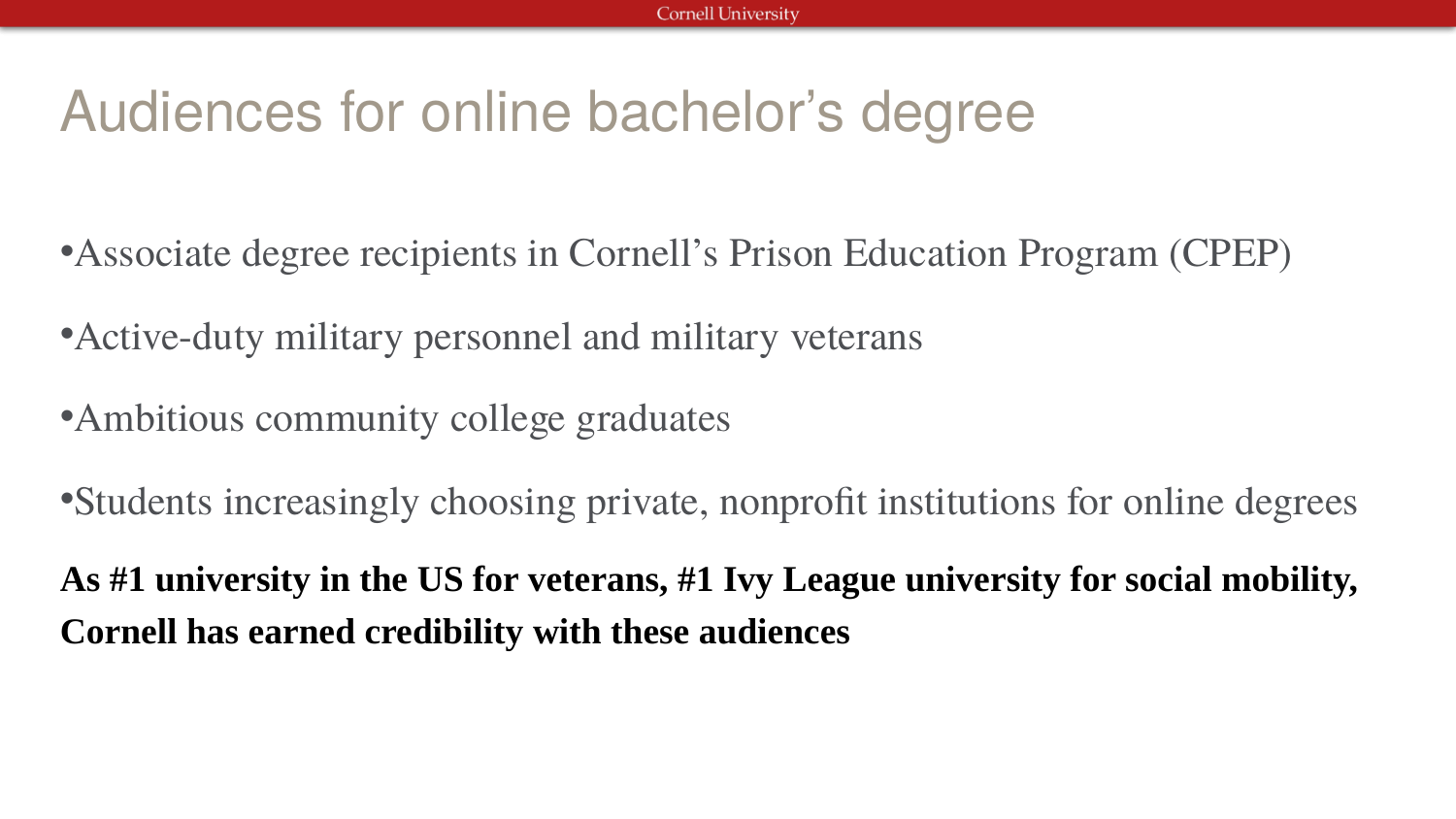

Audiences for online bachelor’s degree
Associate degree recipients in Cornell’s Prison Education Program (CPEP)
Active-duty military personnel and military veterans
Ambitious community college graduates
Students increasingly choosing private, nonprofit institutions for online degrees
As #1 university in the US for veterans, #1 Ivy League university for social mobility, Cornell has earned credibility with these audiences